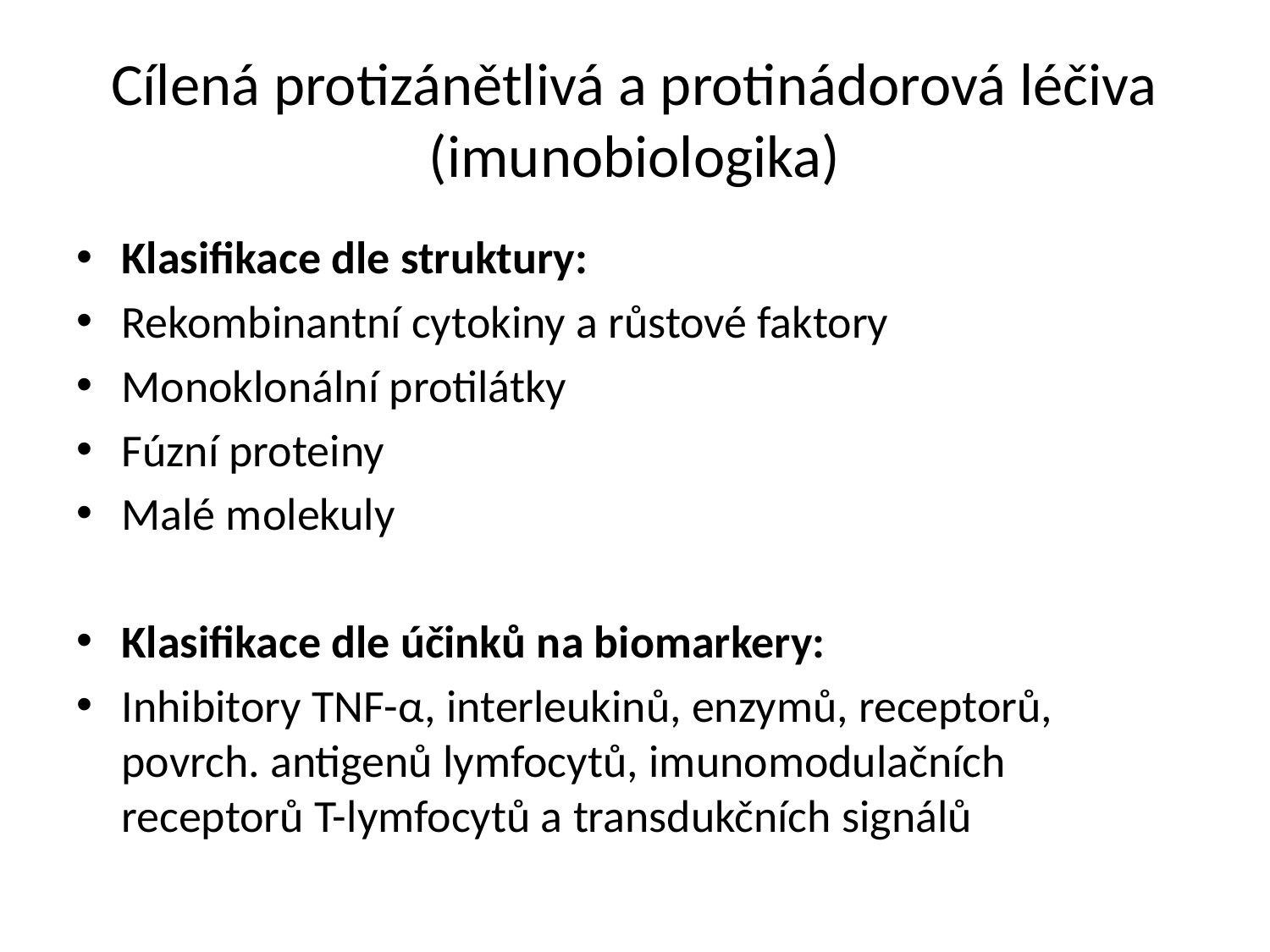

# Cílená protizánětlivá a protinádorová léčiva (imunobiologika)
Klasifikace dle struktury:
Rekombinantní cytokiny a růstové faktory
Monoklonální protilátky
Fúzní proteiny
Malé molekuly

Klasifikace dle účinků na biomarkery:
Inhibitory TNF-α, interleukinů, enzymů, receptorů, povrch. antigenů lymfocytů, imunomodulačních receptorů T-lymfocytů a transdukčních signálů